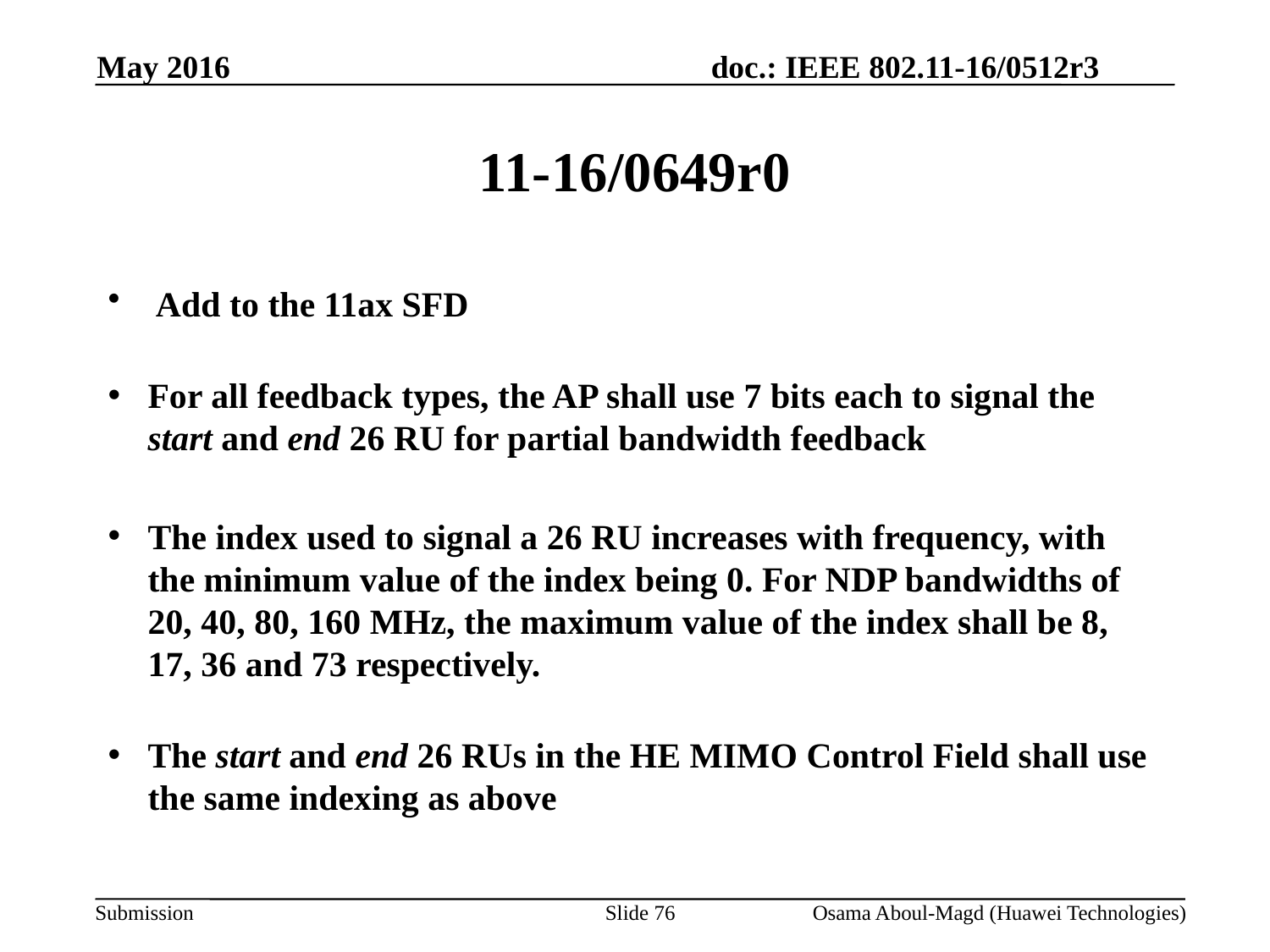

May 2016
# 11-16/0649r0
Add to the 11ax SFD
For all feedback types, the AP shall use 7 bits each to signal the start and end 26 RU for partial bandwidth feedback

The index used to signal a 26 RU increases with frequency, with the minimum value of the index being 0. For NDP bandwidths of 20, 40, 80, 160 MHz, the maximum value of the index shall be 8, 17, 36 and 73 respectively.
The start and end 26 RUs in the HE MIMO Control Field shall use the same indexing as above

Slide 76
Osama Aboul-Magd (Huawei Technologies)